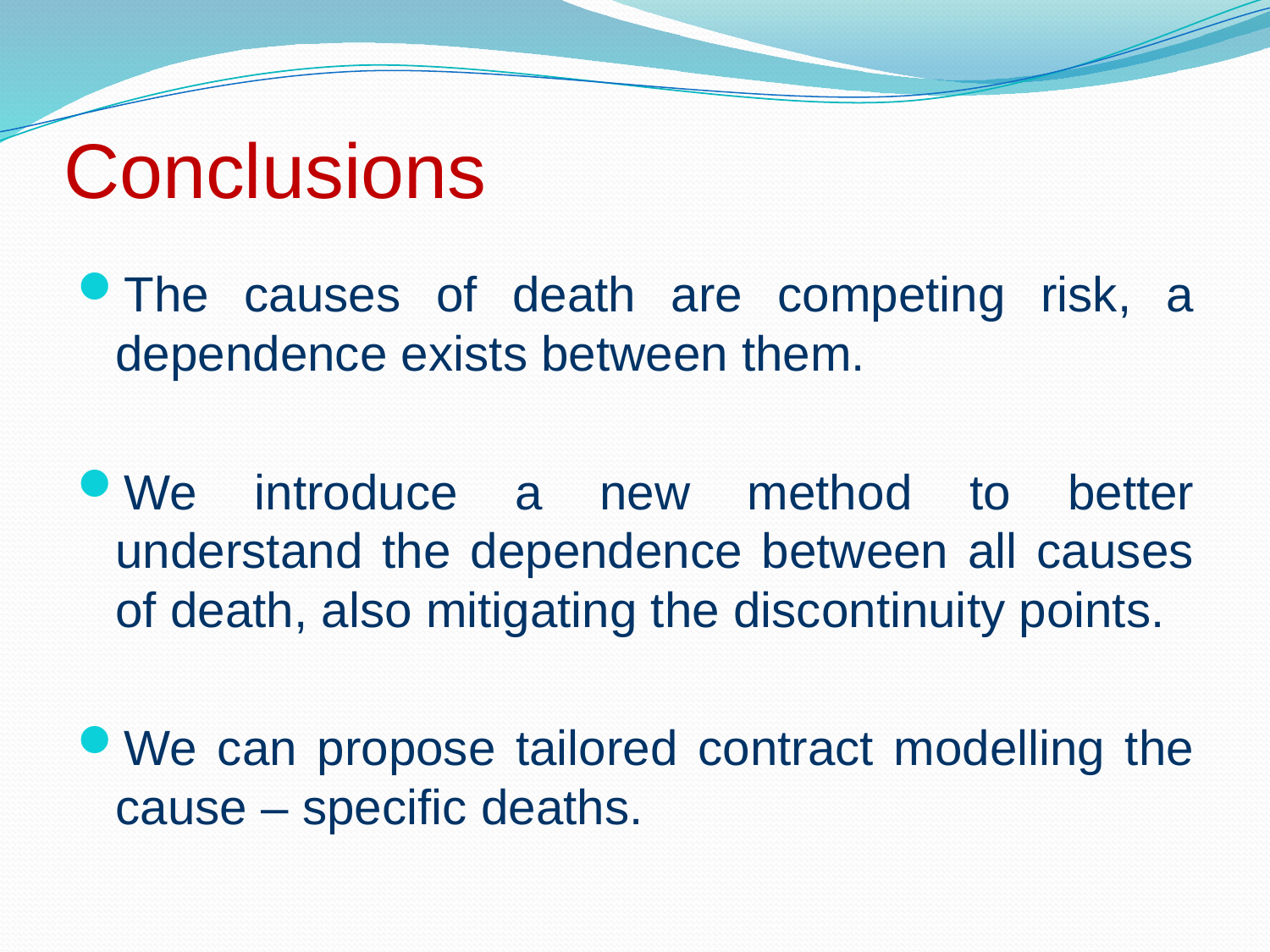

# Conclusions

The causes of death are competing risk, a dependence exists between them.

We introduce a new method to better understand the dependence between all causes of death, also mitigating the discontinuity points.

We can propose tailored contract modelling the cause – specific deaths.